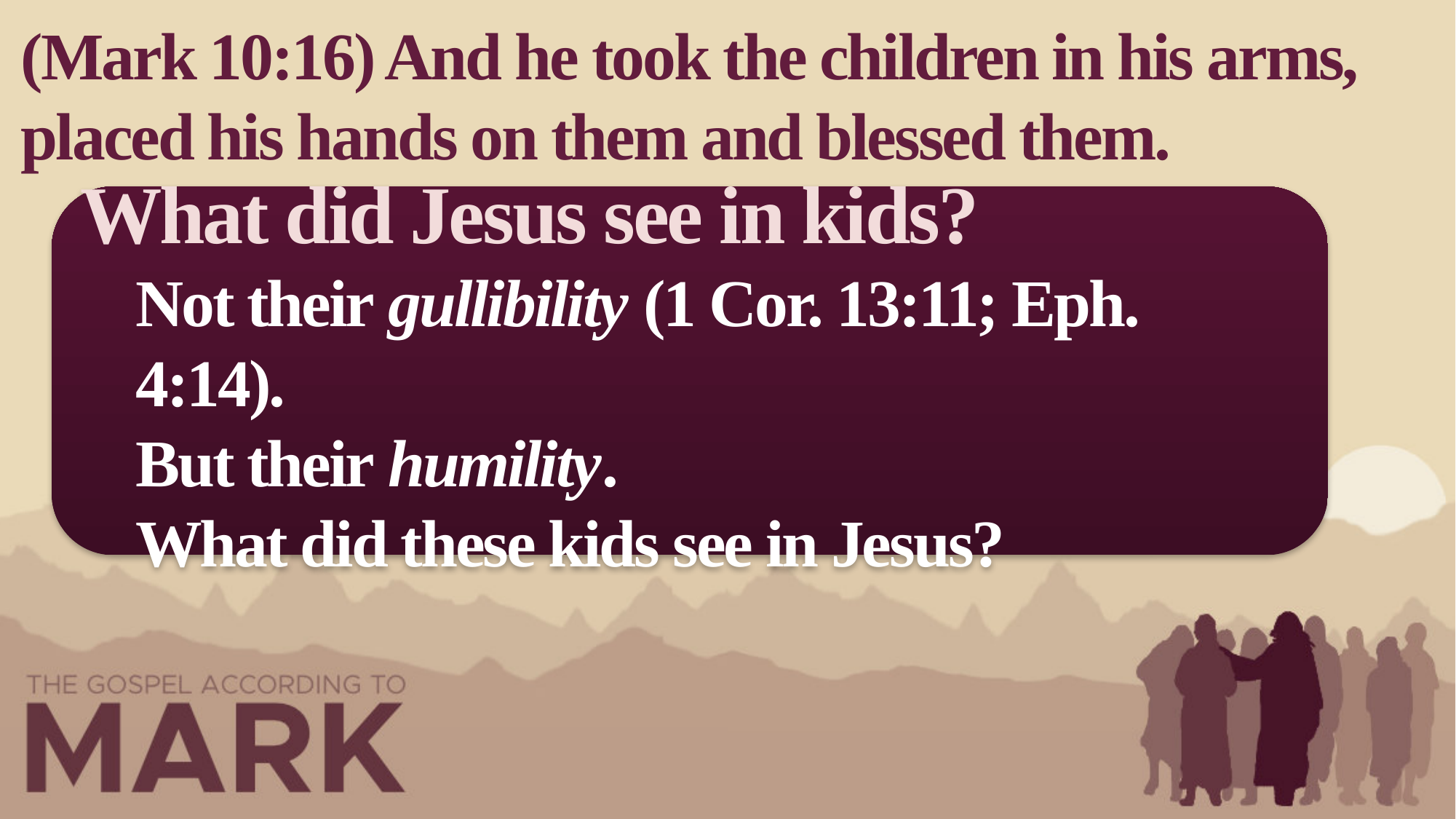

(Mark 10:16) And he took the children in his arms, placed his hands on them and blessed them.
What did Jesus see in kids?
Not their gullibility (1 Cor. 13:11; Eph. 4:14).
But their humility.
What did these kids see in Jesus?